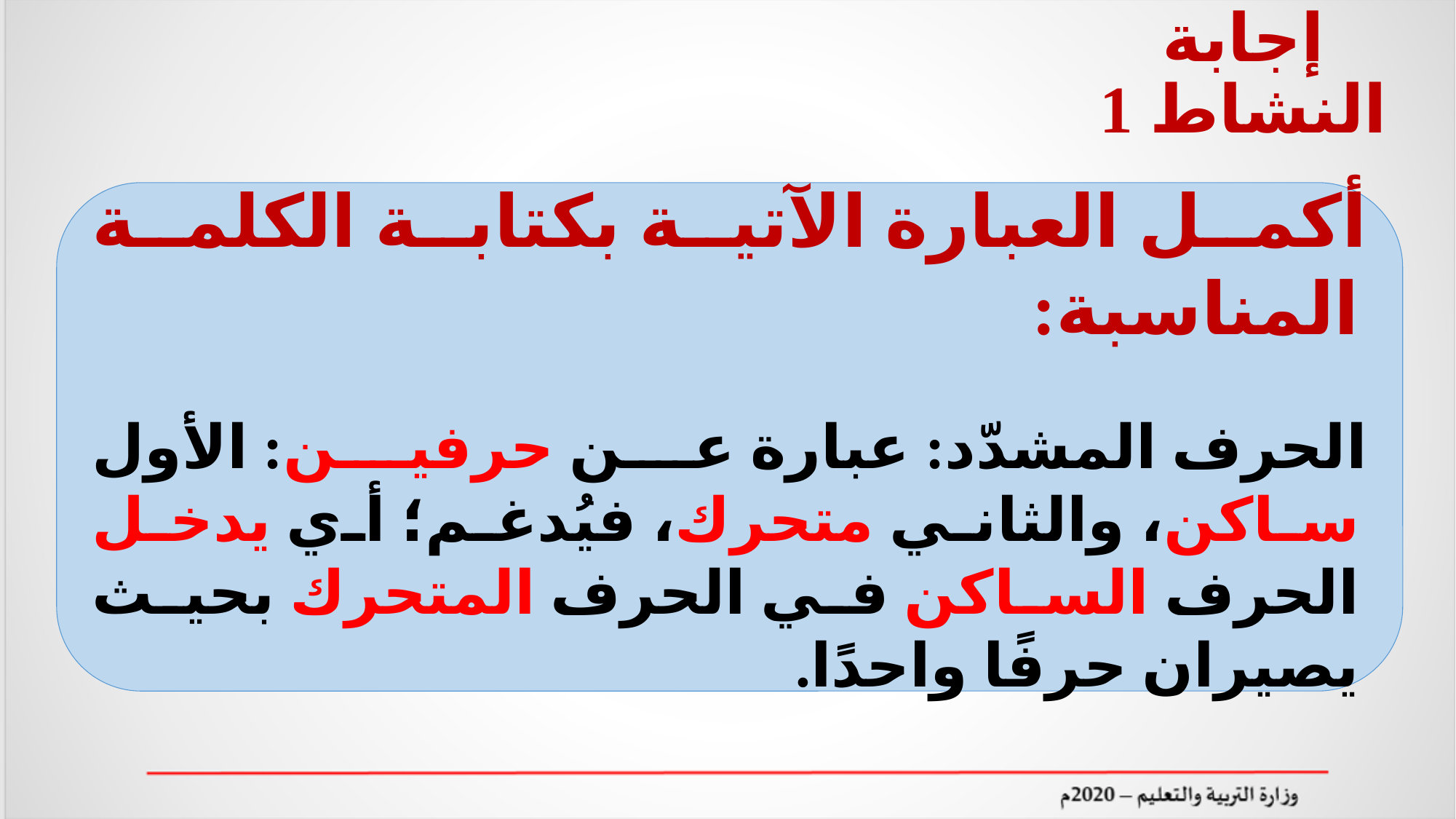

# إجابة النشاط 1
أكمل العبارة الآتية بكتابة الكلمة المناسبة:

الحرف المشدّد: عبارة عن حرفين: الأول ساكن، والثاني متحرك، فيُدغم؛ أي يدخل الحرف الساكن في الحرف المتحرك بحيث يصيران حرفًا واحدًا.